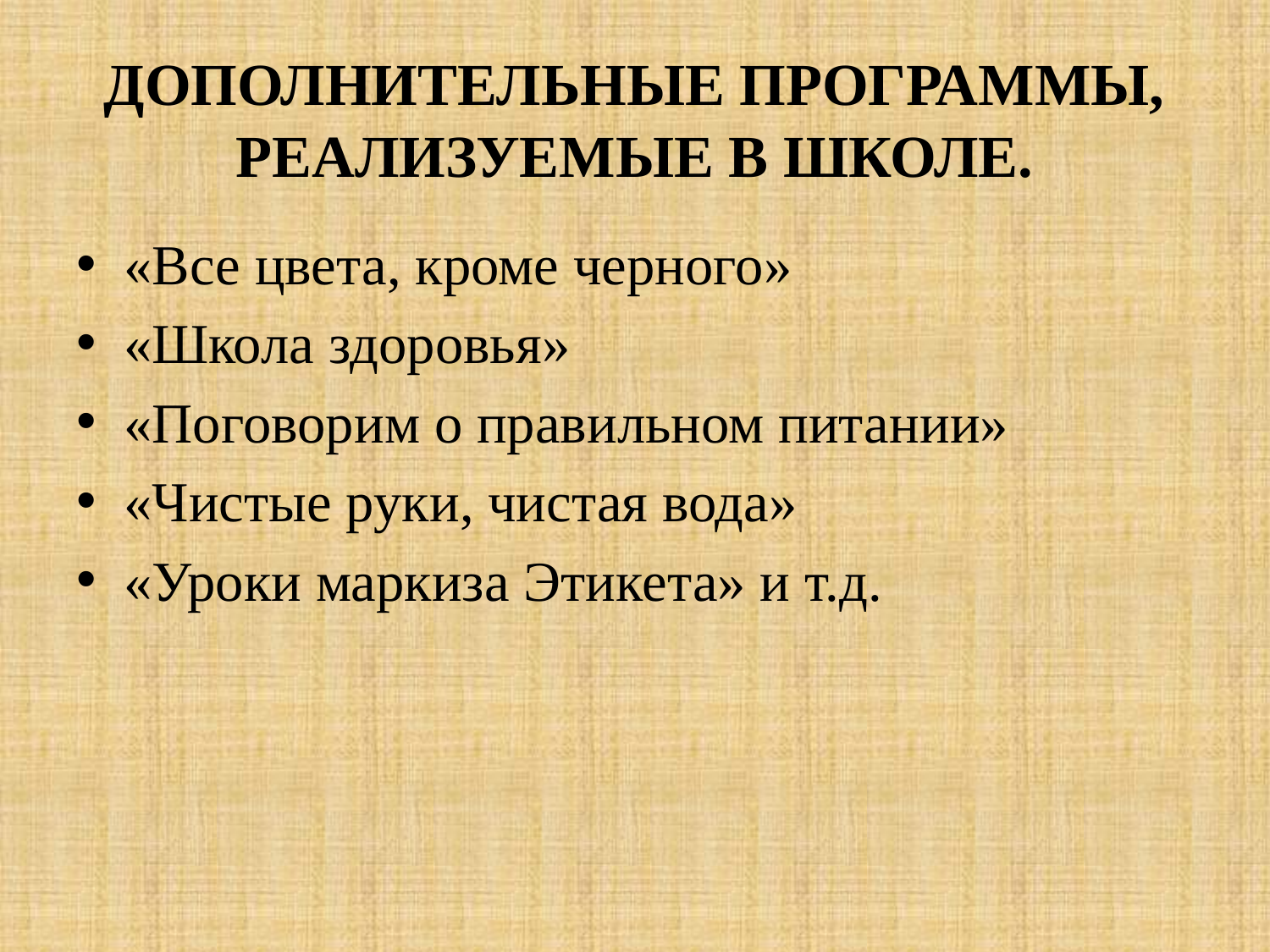

# ДОПОЛНИТЕЛЬНЫЕ ПРОГРАММЫ, РЕАЛИЗУЕМЫЕ В ШКОЛЕ.
«Все цвета, кроме черного»
«Школа здоровья»
«Поговорим о правильном питании»
«Чистые руки, чистая вода»
«Уроки маркиза Этикета» и т.д.